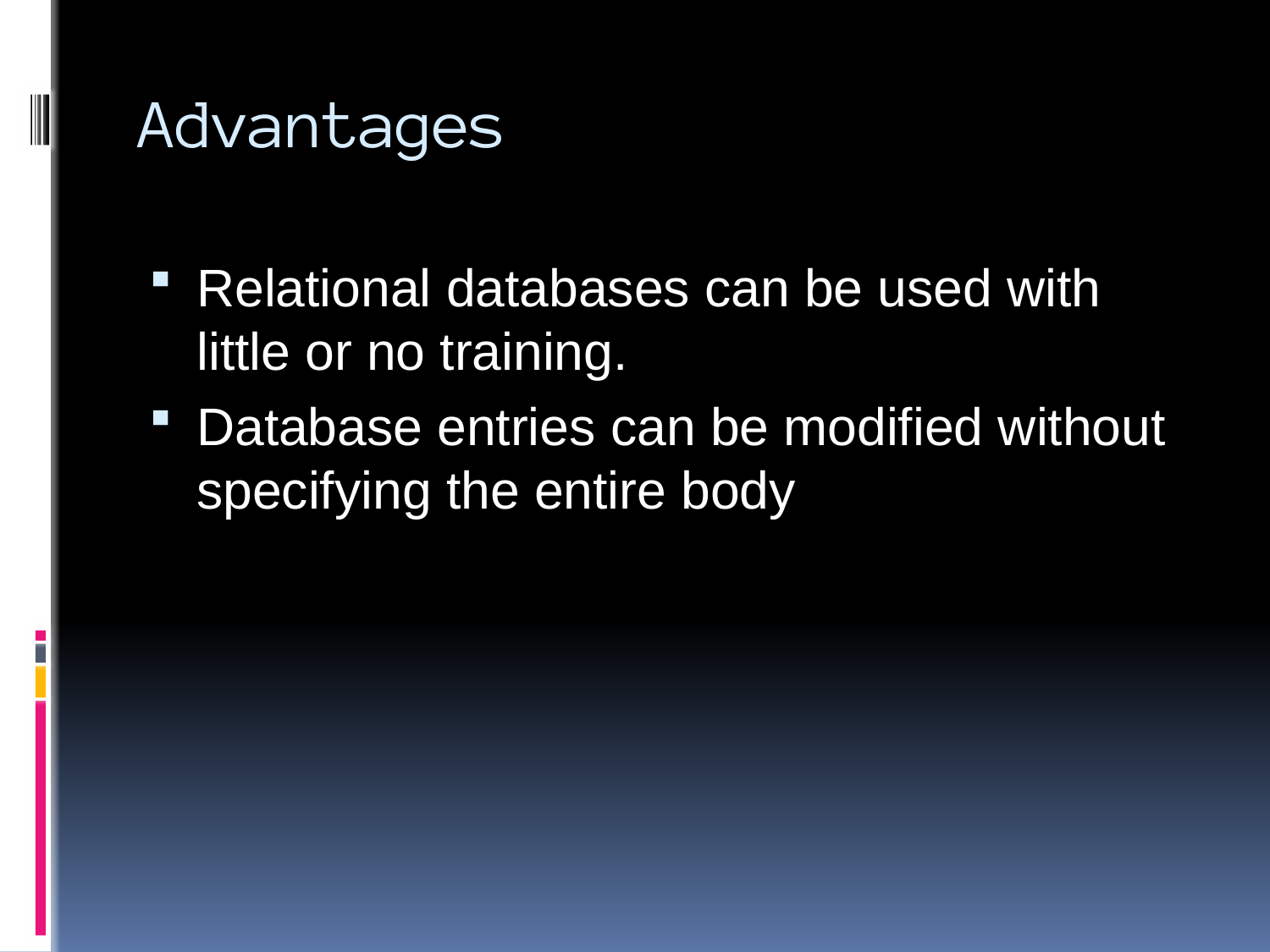

# Advantages
Relational databases can be used with little or no training.
Database entries can be modified without specifying the entire body